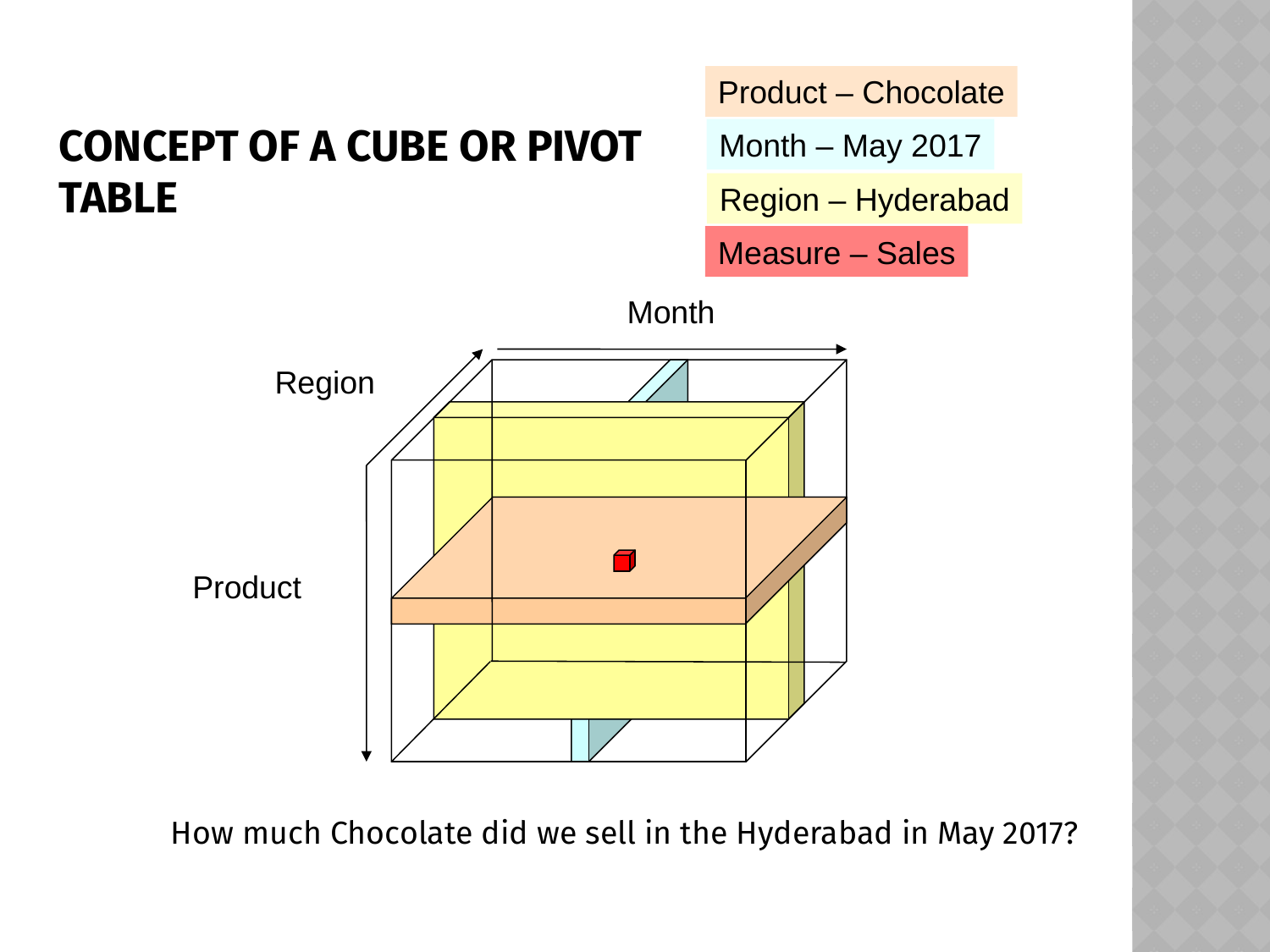

# Concept of a Cube or Pivot Table
Product – Chocolate
Month – May 2017
Region – Hyderabad
Measure – Sales
Month

Region

Product

How much Chocolate did we sell in the Hyderabad in May 2017?